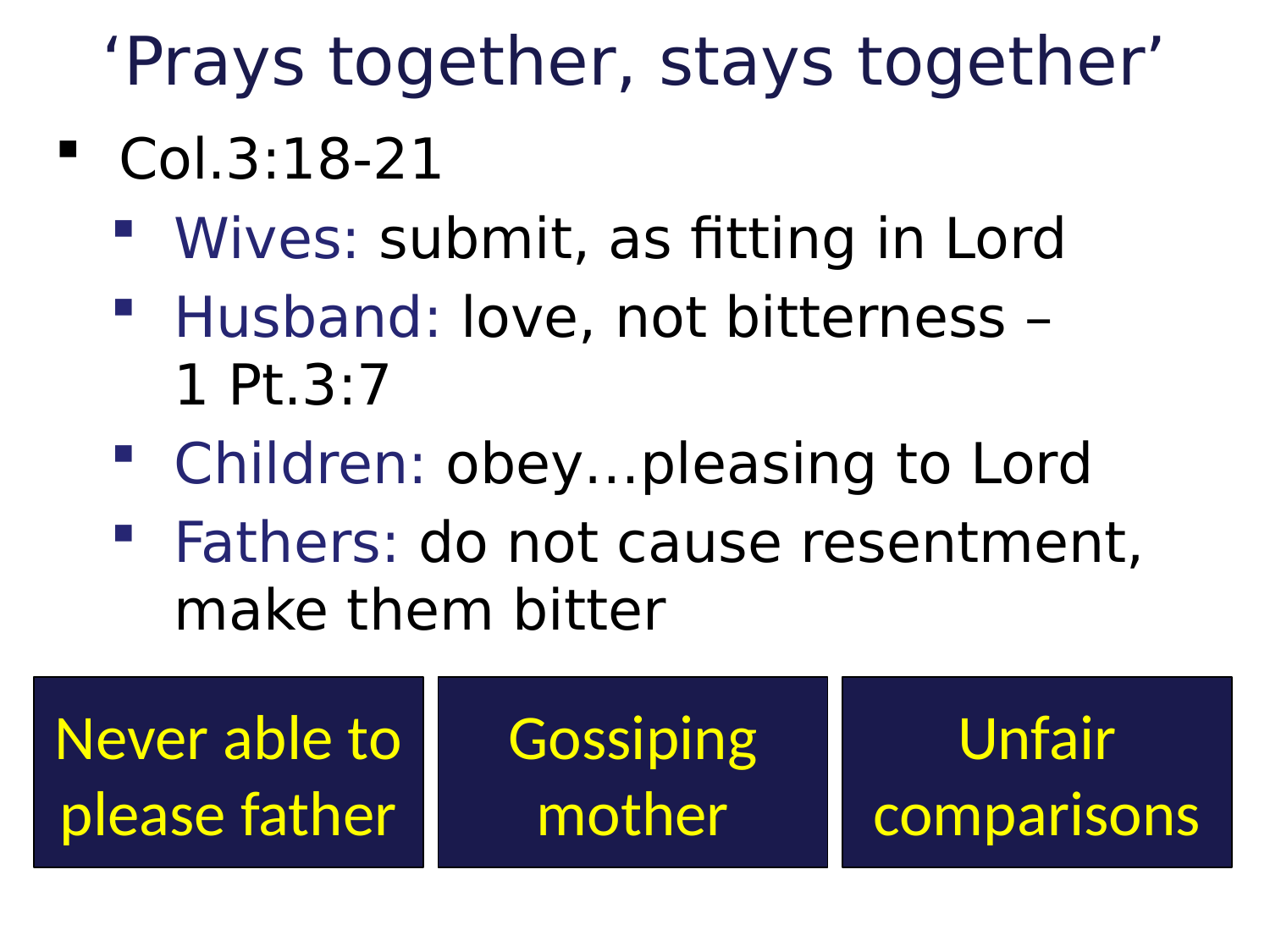

# ‘Prays together, stays together’
Col.3:18-21
Wives: submit, as fitting in Lord
Husband: love, not bitterness –
1 Pt.3:7
Children: obey…pleasing to Lord
Fathers: do not cause resentment, make them bitter
Never able to please father
Gossiping mother
Unfair comparisons